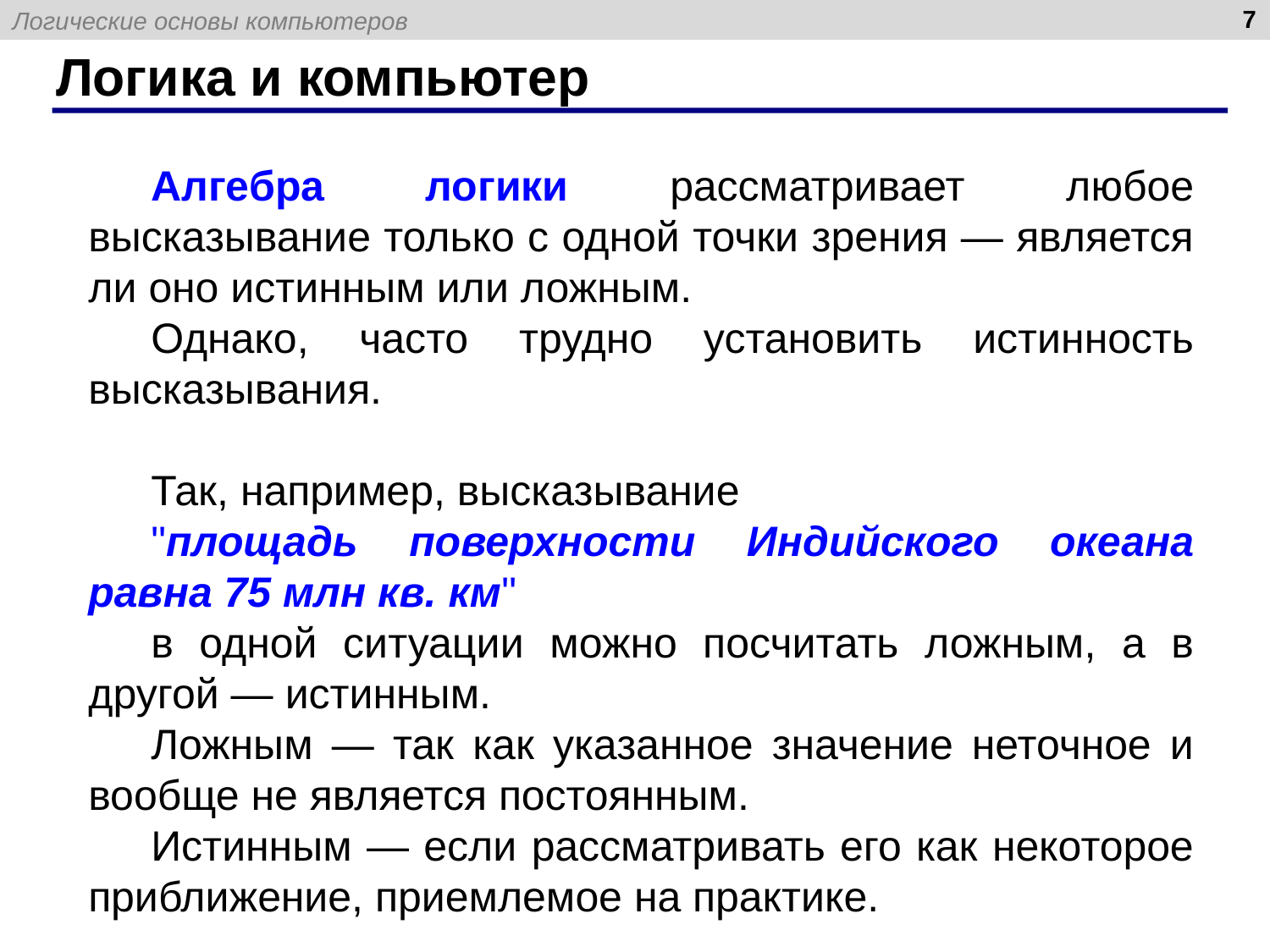

7
# Логика и компьютер
Алгебра логики рассматривает любое высказывание только с одной точки зрения — является ли оно истинным или ложным.
Однако, часто трудно установить истинность высказывания.

Так, например, высказывание
"площадь поверхности Индийского океана равна 75 млн кв. км"
в одной ситуации можно посчитать ложным, а в другой — истинным.
Ложным — так как указанное значение неточное и вообще не является постоянным.
Истинным — если рассматривать его как некоторое приближение, приемлемое на практике.